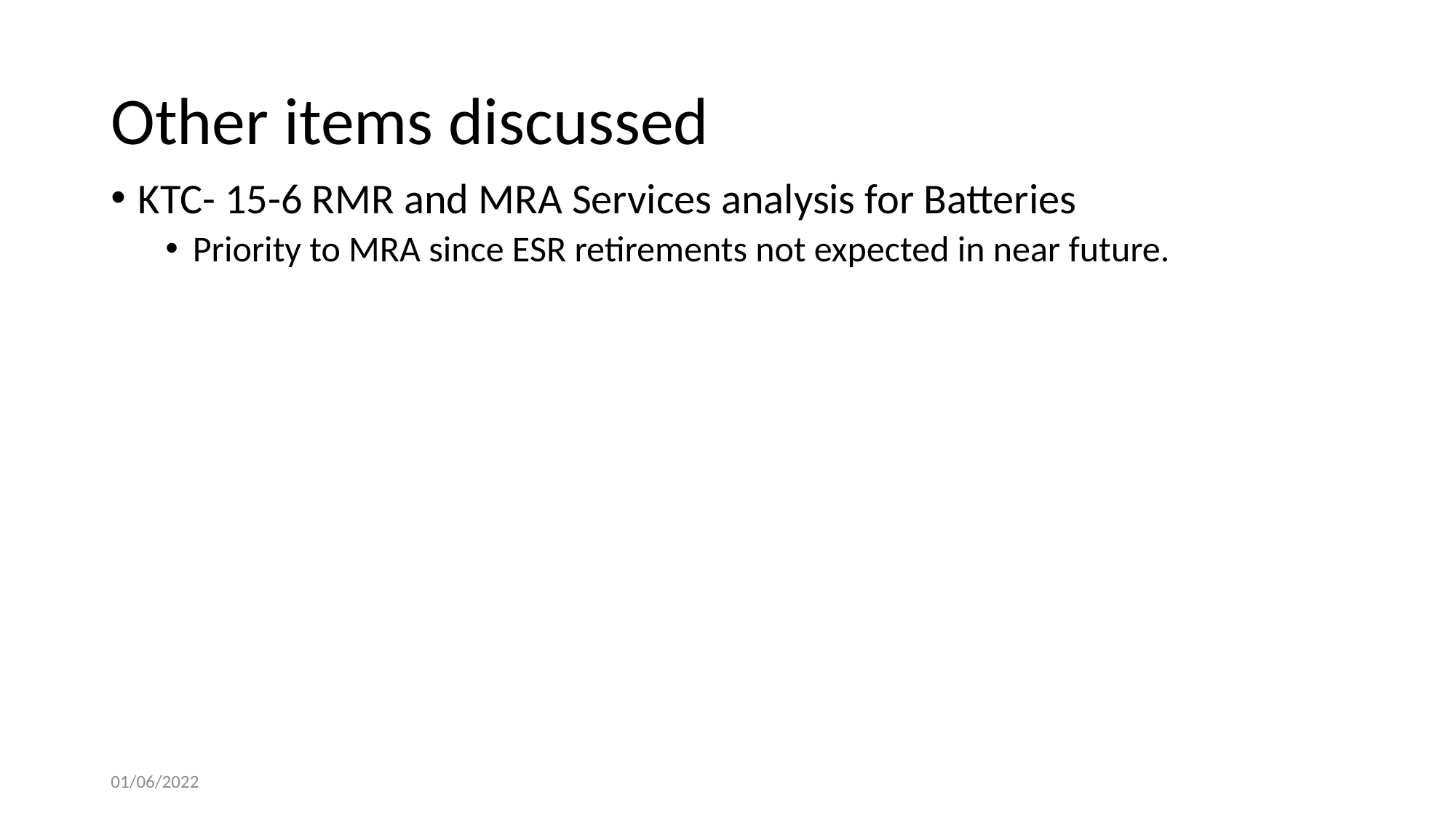

# Other items discussed
KTC- 15-6 RMR and MRA Services analysis for Batteries
Priority to MRA since ESR retirements not expected in near future.

01/06/2022